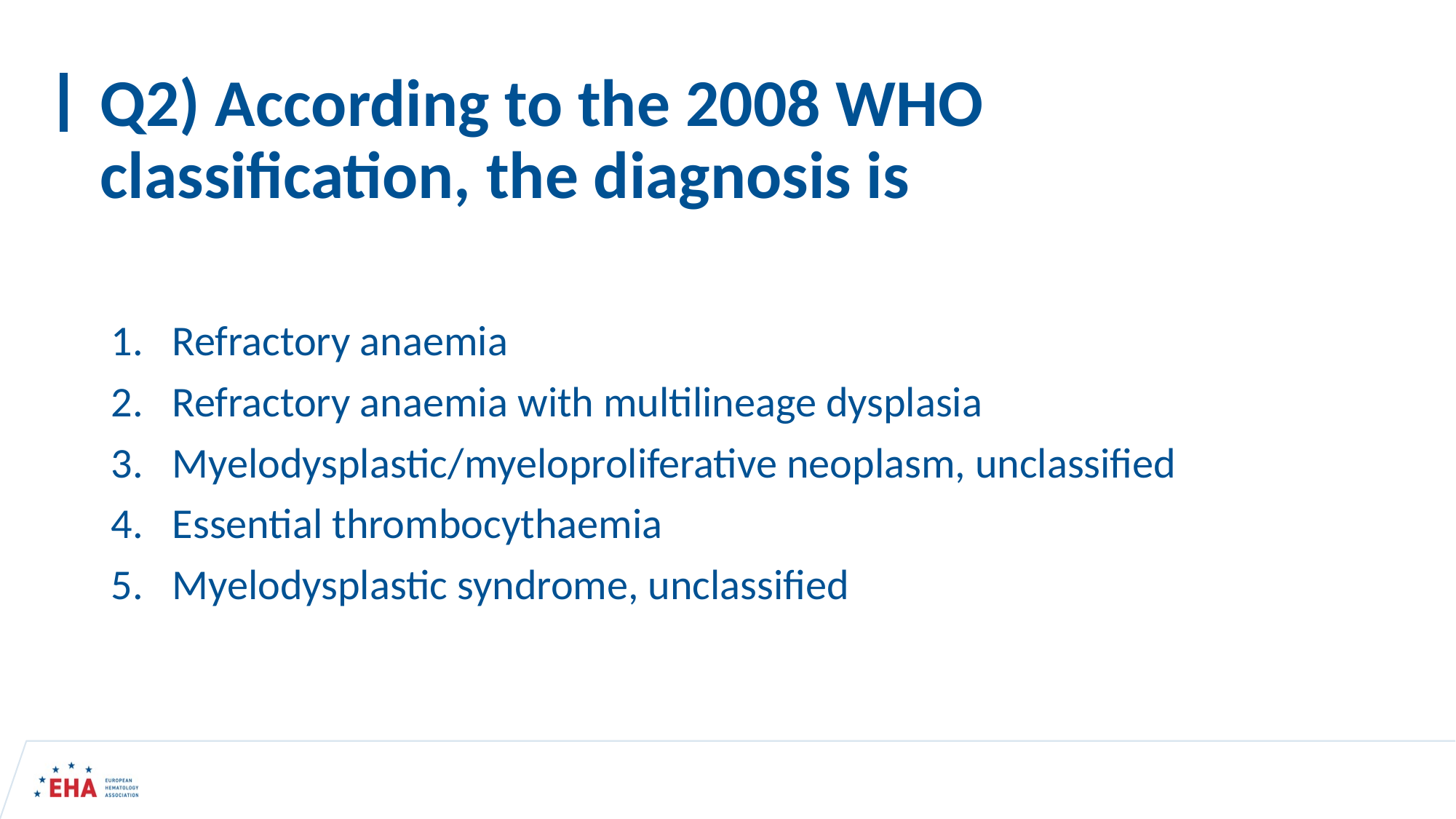

# Q2) According to the 2008 WHO classification, the diagnosis is
Refractory anaemia
Refractory anaemia with multilineage dysplasia
Myelodysplastic/myeloproliferative neoplasm, unclassified
Essential thrombocythaemia
Myelodysplastic syndrome, unclassified